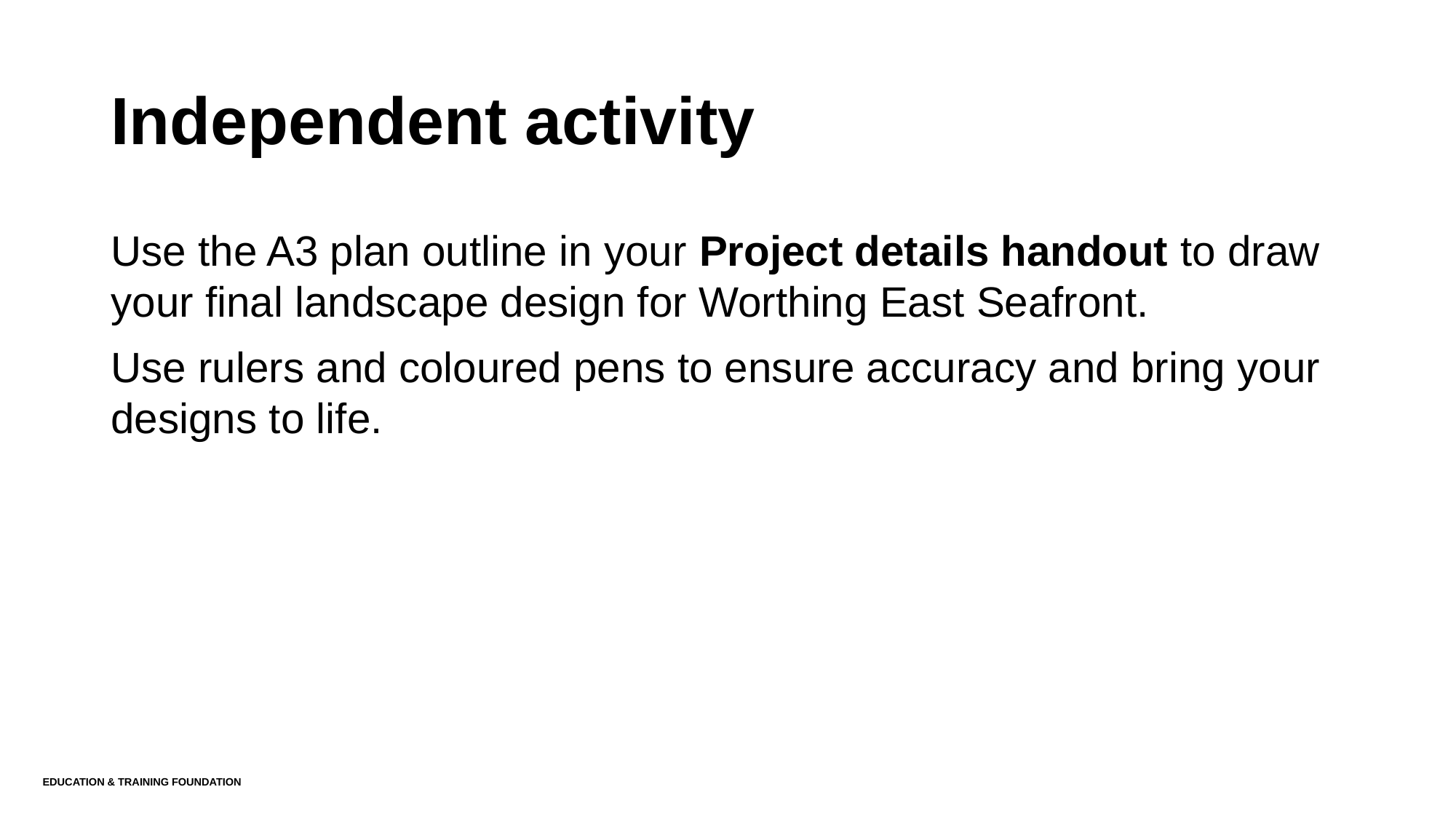

# Independent activity
Use the A3 plan outline in your Project details handout to draw your final landscape design for Worthing East Seafront.
Use rulers and coloured pens to ensure accuracy and bring your designs to life.

Education & Training Foundation